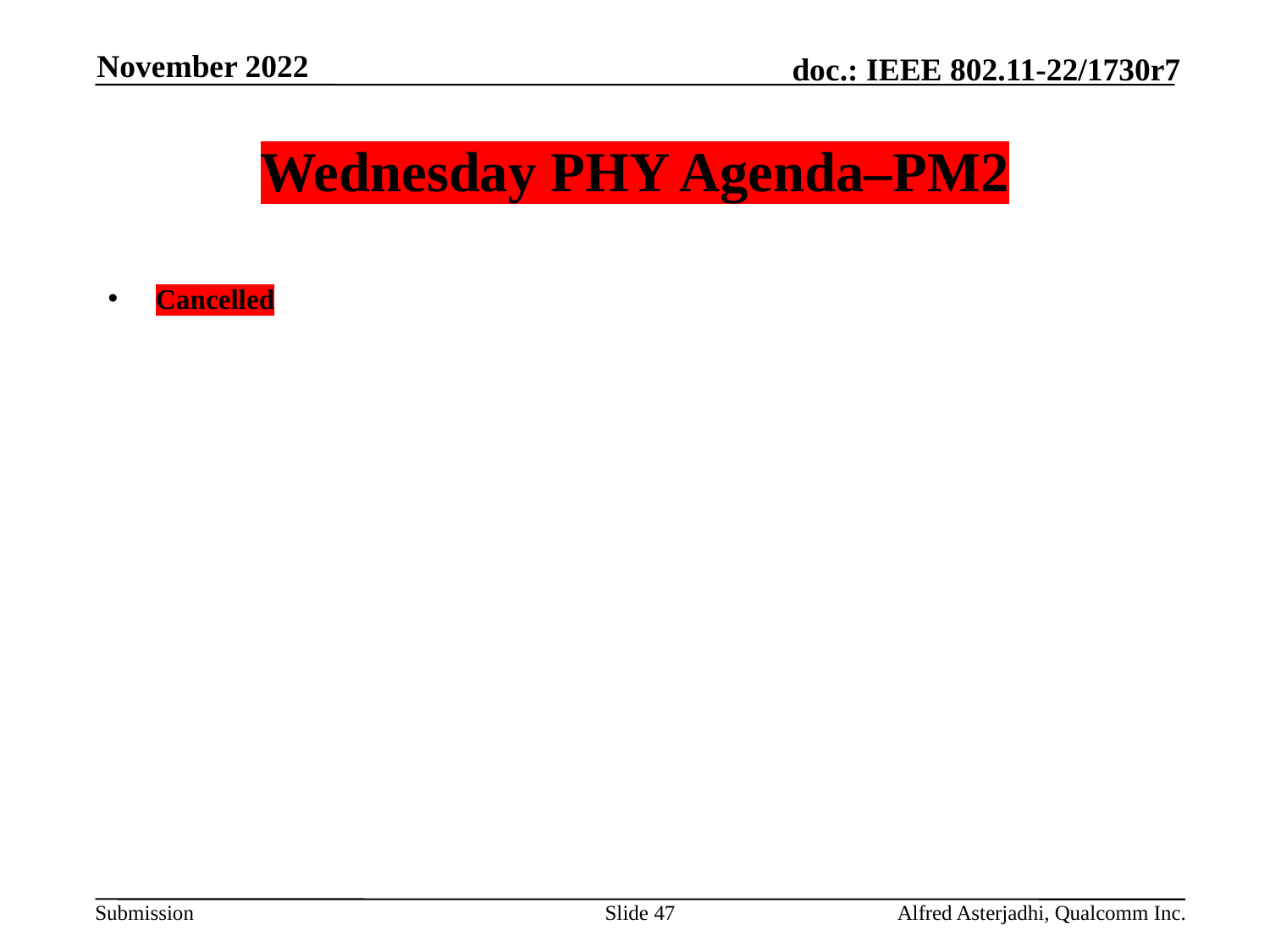

November 2022
# Wednesday PHY Agenda–PM2
Cancelled
Slide 47
Alfred Asterjadhi, Qualcomm Inc.